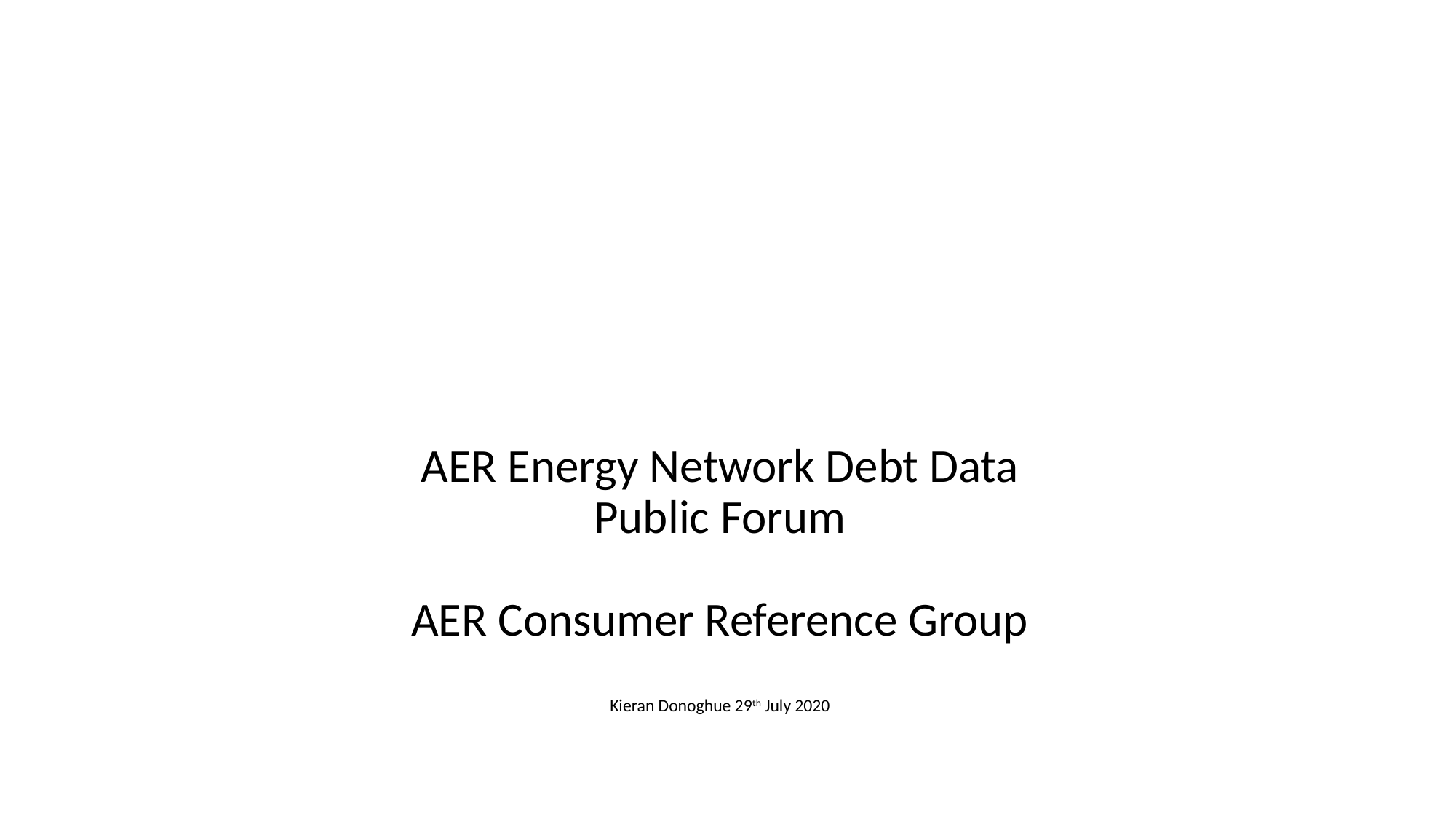

# AER Energy Network Debt Data Public Forum AER Consumer Reference Group Kieran Donoghue 29th July 2020